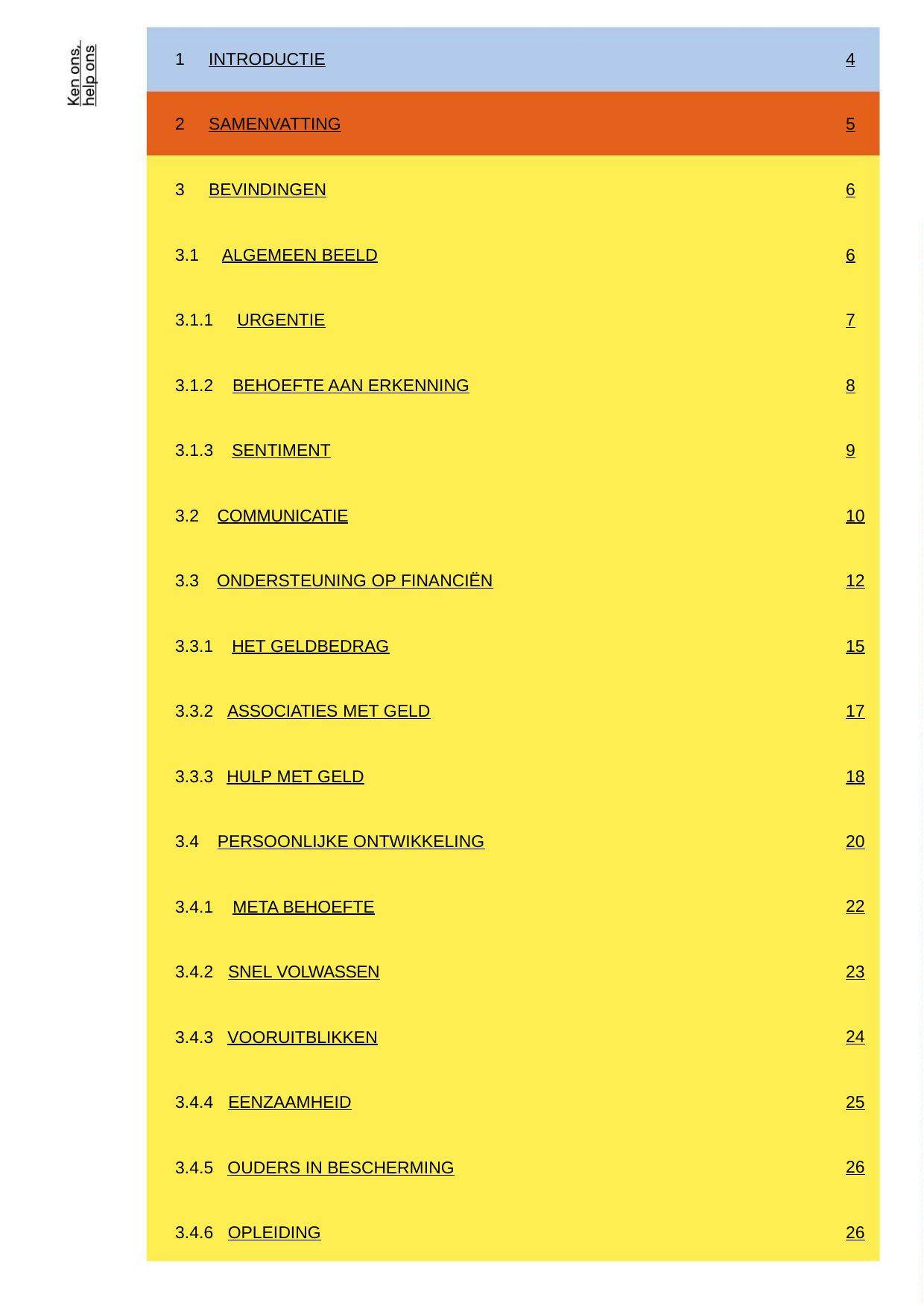

1
INTRODUCTIE
SAMENVATTING
BEVINDINGEN
4
2
3
5
6
3.1 ALGEMEEN BEELD
3.1.1 URGENTIE
6
7
3.1.2 BEHOEFTE AAN ERKENNING
3.1.3 SENTIMENT
8
9
3.2 COMMUNICATIE
10
12
15
17
18
20
22
23
24
25
26
26
3.3 ONDERSTEUNING OP FINANCIËN
3.3.1 HET GELDBEDRAG
3.3.2 ASSOCIATIES MET GELD
3.3.3 HULP MET GELD
3.4 PERSOONLIJKE ONTWIKKELING
3.4.1 META BEHOEFTE
3.4.2 SNEL VOLWASSEN
3.4.3 VOORUITBLIKKEN
3.4.4 EENZAAMHEID
3.4.5 OUDERS IN BESCHERMING
3.4.6 OPLEIDING